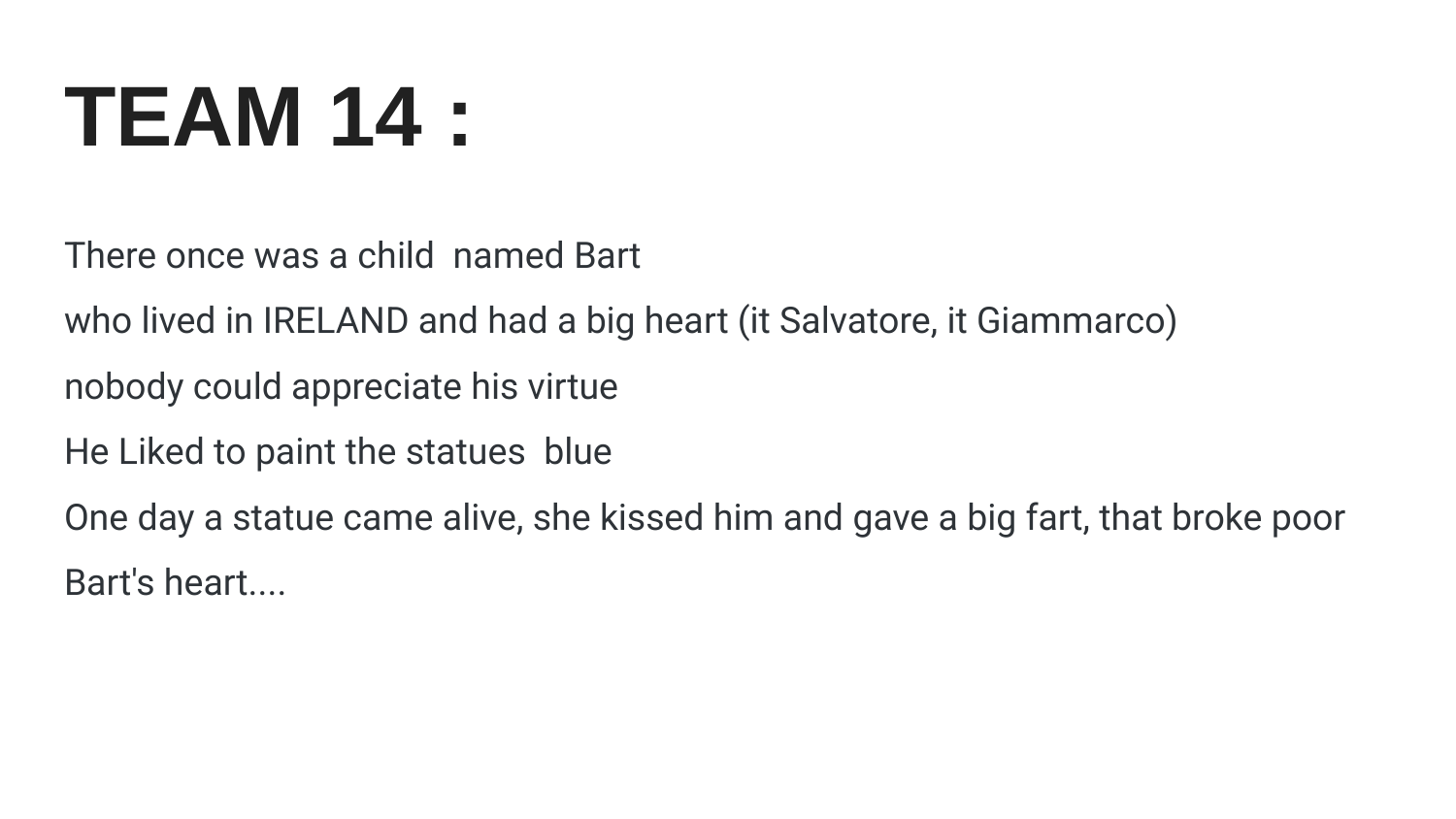

# TEAM 14 :
There once was a child  named Bart
who lived in IRELAND and had a big heart (it Salvatore, it Giammarco)
nobody could appreciate his virtue
He Liked to paint the statues  blue
One day a statue came alive, she kissed him and gave a big fart, that broke poor Bart's heart....